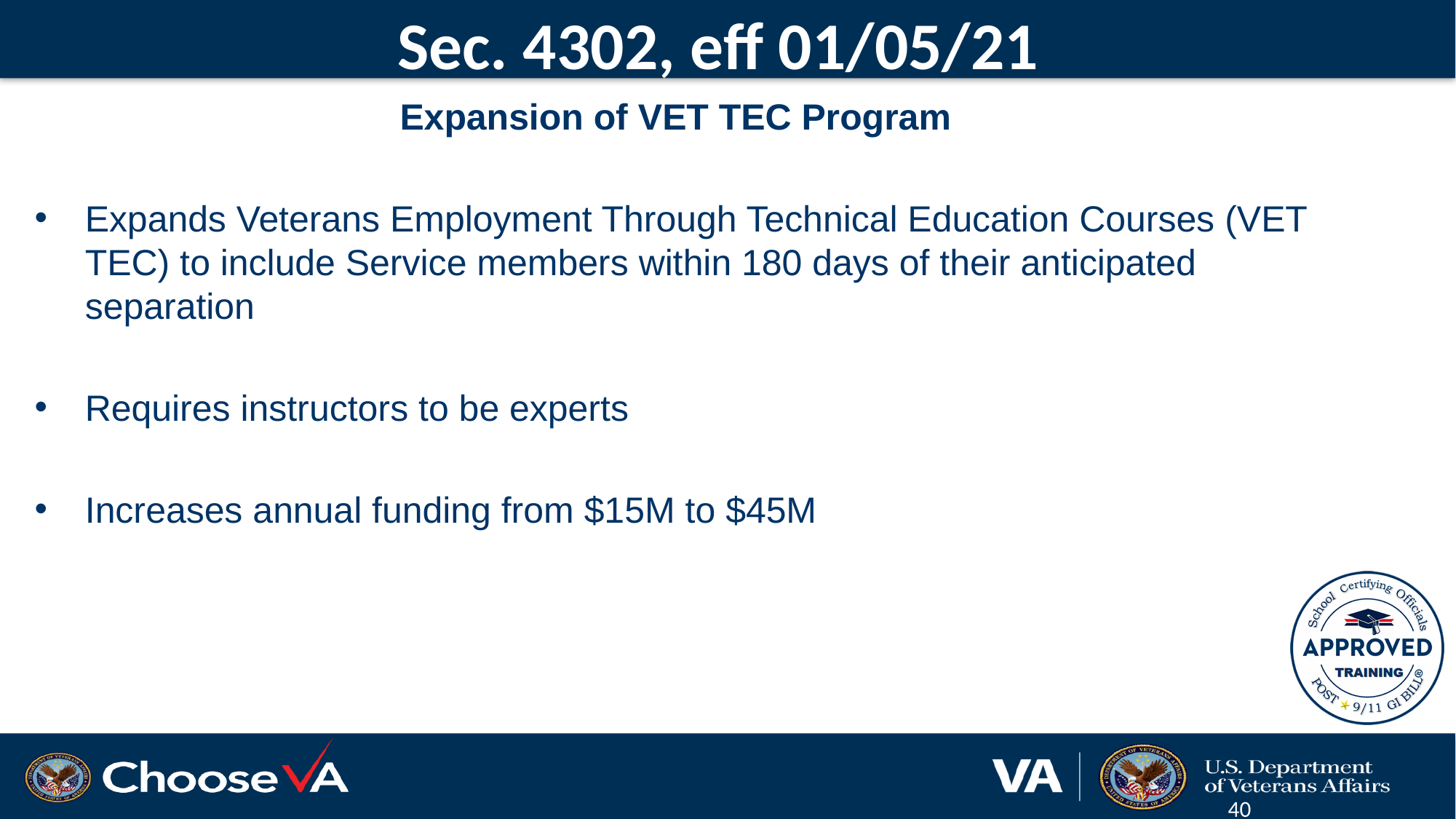

# Sec. 4302, eff 01/05/21
Expansion of VET TEC Program

Expands Veterans Employment Through Technical Education Courses (VET TEC) to include Service members within 180 days of their anticipated separation

Requires instructors to be experts

Increases annual funding from $15M to $45M
40